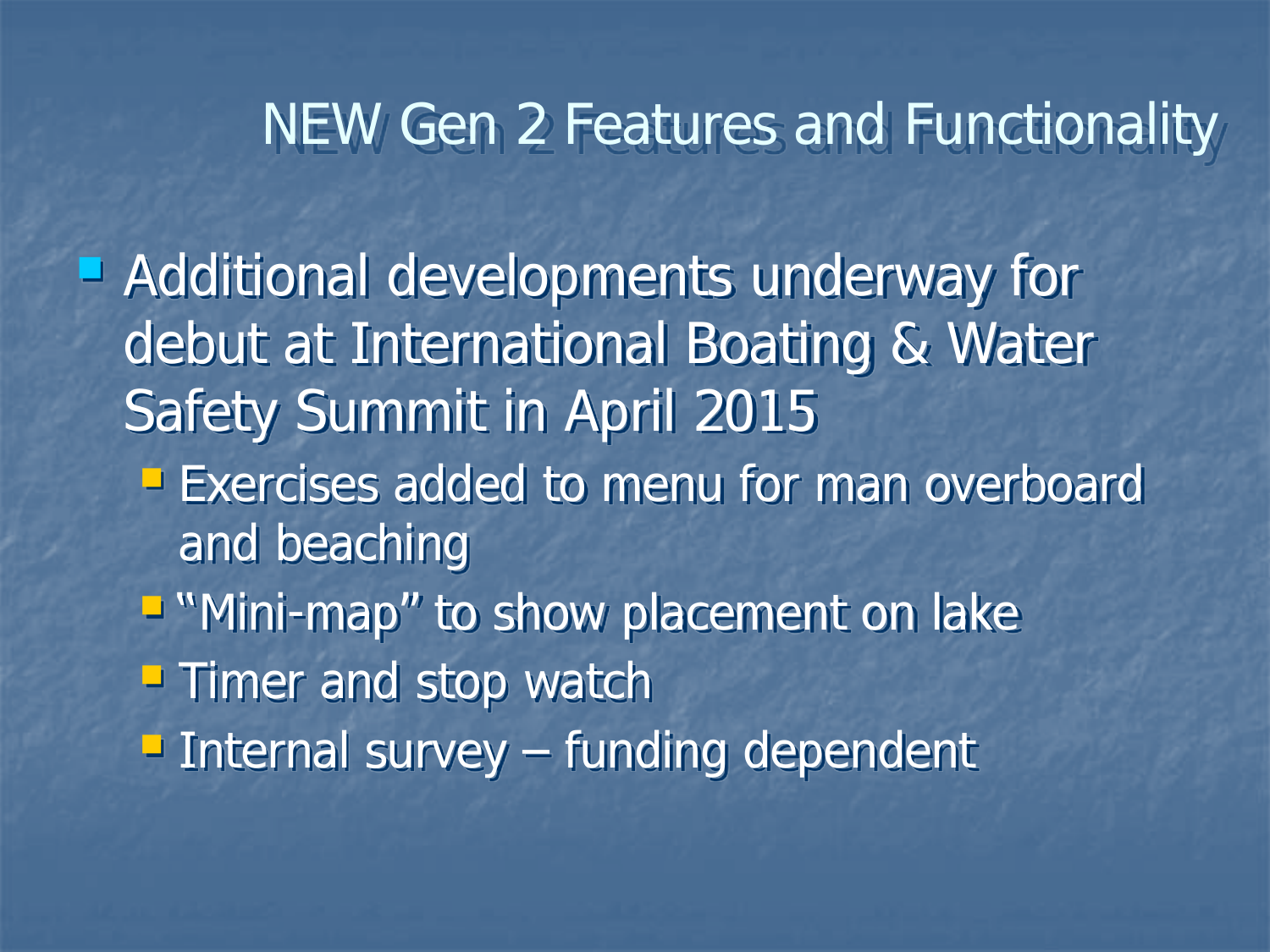

# NEW Gen 2 Features and Functionality
Additional developments underway for debut at International Boating & Water Safety Summit in April 2015
Exercises added to menu for man overboard and beaching
“Mini-map” to show placement on lake
Timer and stop watch
Internal survey – funding dependent